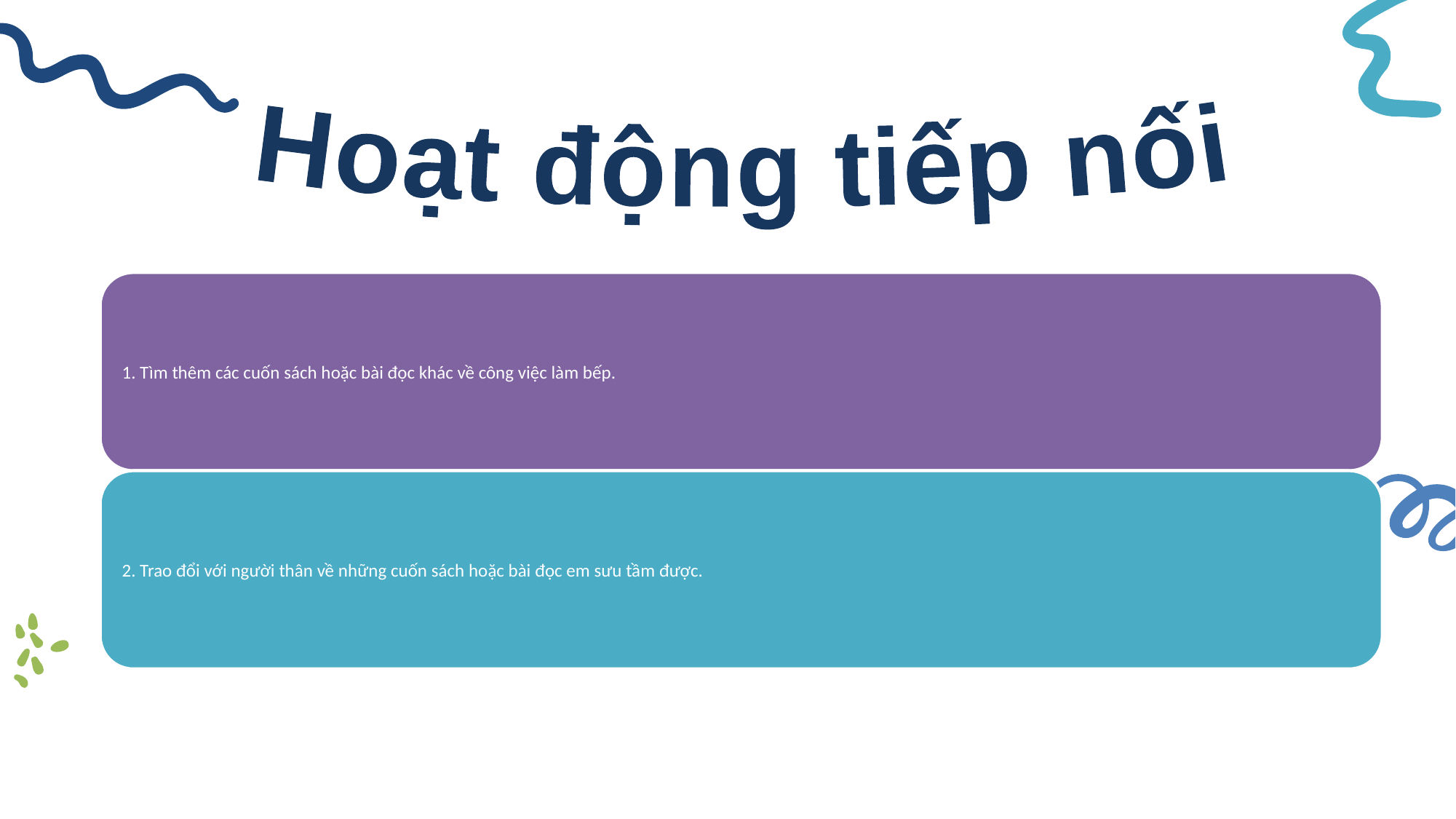

Hoạt động tiếp nối
1. Tìm thêm các cuốn sách hoặc bài đọc khác về công việc làm bếp.
2. Trao đổi với người thân về những cuốn sách hoặc bài đọc em sưu tầm được.